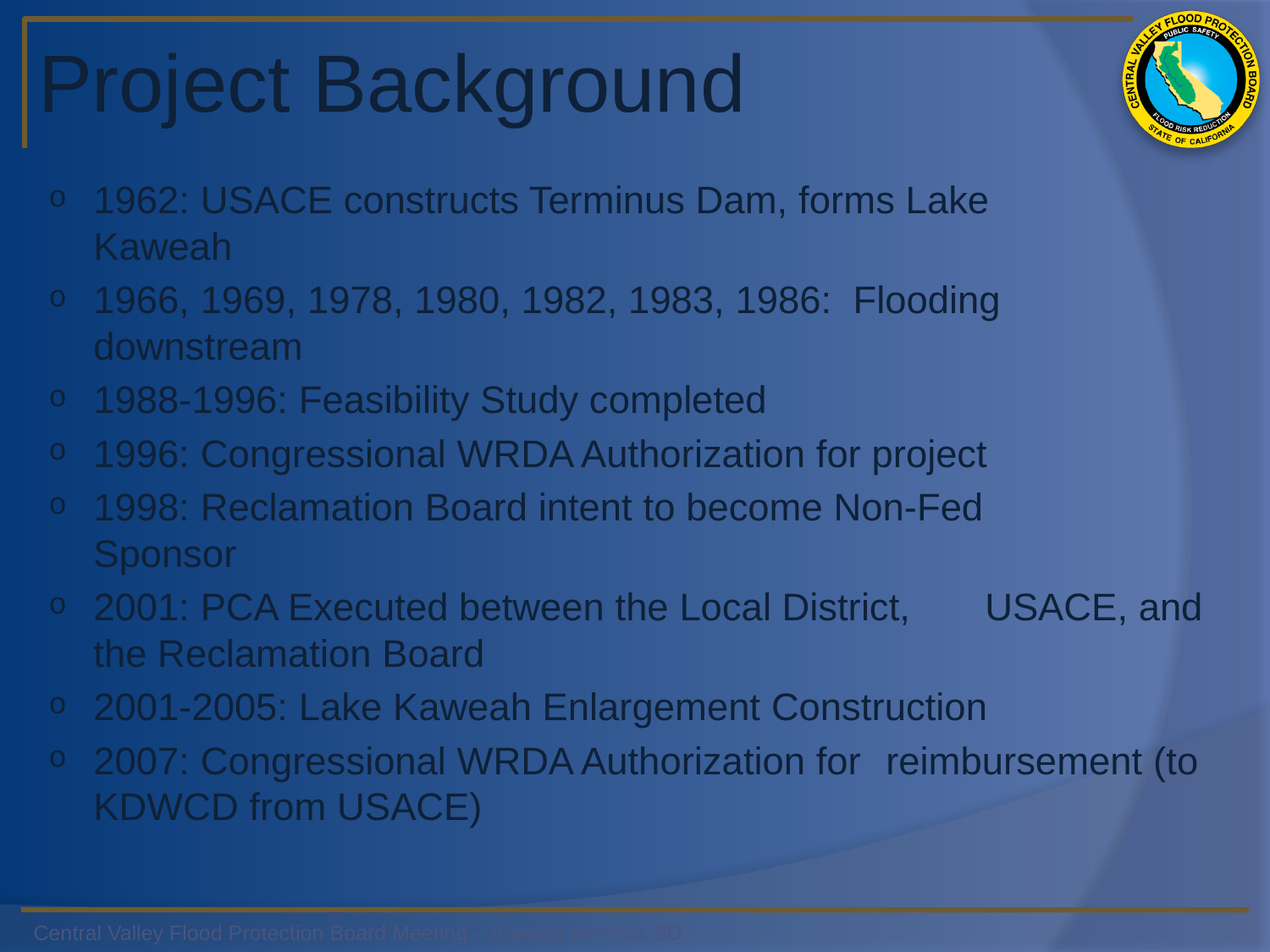

# Project Background
1962	: USACE constructs Terminus Dam, forms Lake 			Kaweah
1966, 1969, 1978, 1980, 1982, 1983, 1986:  Flooding 		downstream
1988-1996: Feasibility Study completed
1996: 	Congressional WRDA Authorization for project
1998:	 Reclamation Board intent to become Non-Fed 			Sponsor
2001: PCA Executed between the Local District,    			USACE, and the Reclamation Board
2001-2005: Lake Kaweah Enlargement Construction
2007	: Congressional WRDA Authorization for 				reimbursement (to KDWCD from USACE)